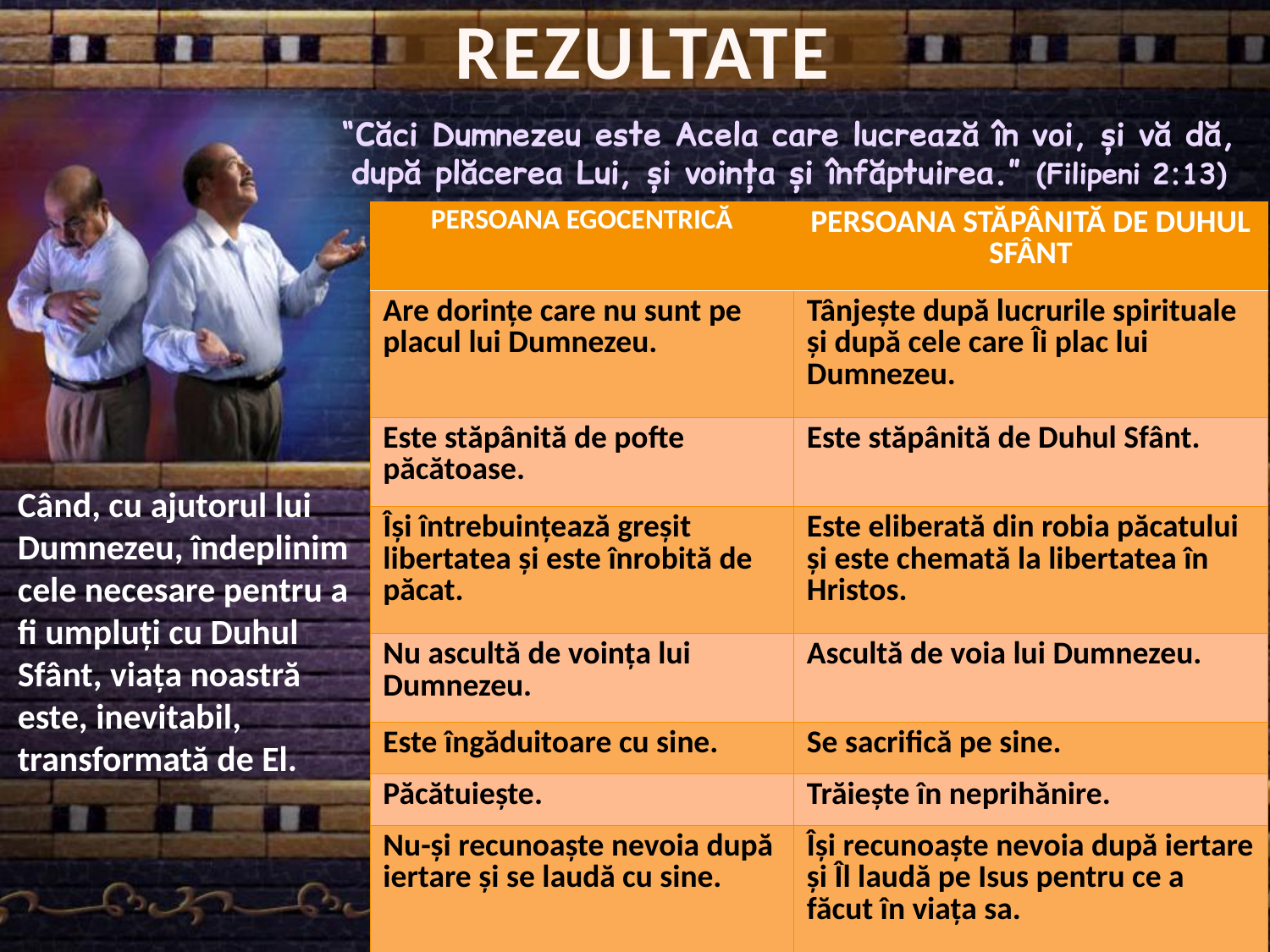

REZULTATE
“Căci Dumnezeu este Acela care lucrează în voi, şi vă dă, după plăcerea Lui, şi voinţa şi înfăptuirea.” (Filipeni 2:13)
| PERSOANA EGOCENTRICĂ | PERSOANA STĂPÂNITĂ DE DUHUL SFÂNT |
| --- | --- |
| Are dorințe care nu sunt pe placul lui Dumnezeu. | Tânjește după lucrurile spirituale și după cele care Îi plac lui Dumnezeu. |
| Este stăpânită de pofte păcătoase. | Este stăpânită de Duhul Sfânt. |
| Își întrebuințează greșit libertatea și este înrobită de păcat. | Este eliberată din robia păcatului și este chemată la libertatea în Hristos. |
| Nu ascultă de voința lui Dumnezeu. | Ascultă de voia lui Dumnezeu. |
| Este îngăduitoare cu sine. | Se sacrifică pe sine. |
| Păcătuiește. | Trăiește în neprihănire. |
| Nu-și recunoaște nevoia după iertare și se laudă cu sine. | Își recunoaște nevoia după iertare și Îl laudă pe Isus pentru ce a făcut în viața sa. |
Când, cu ajutorul lui Dumnezeu, îndeplinim cele necesare pentru a fi umpluți cu Duhul Sfânt, viața noastră este, inevitabil, transformată de El.